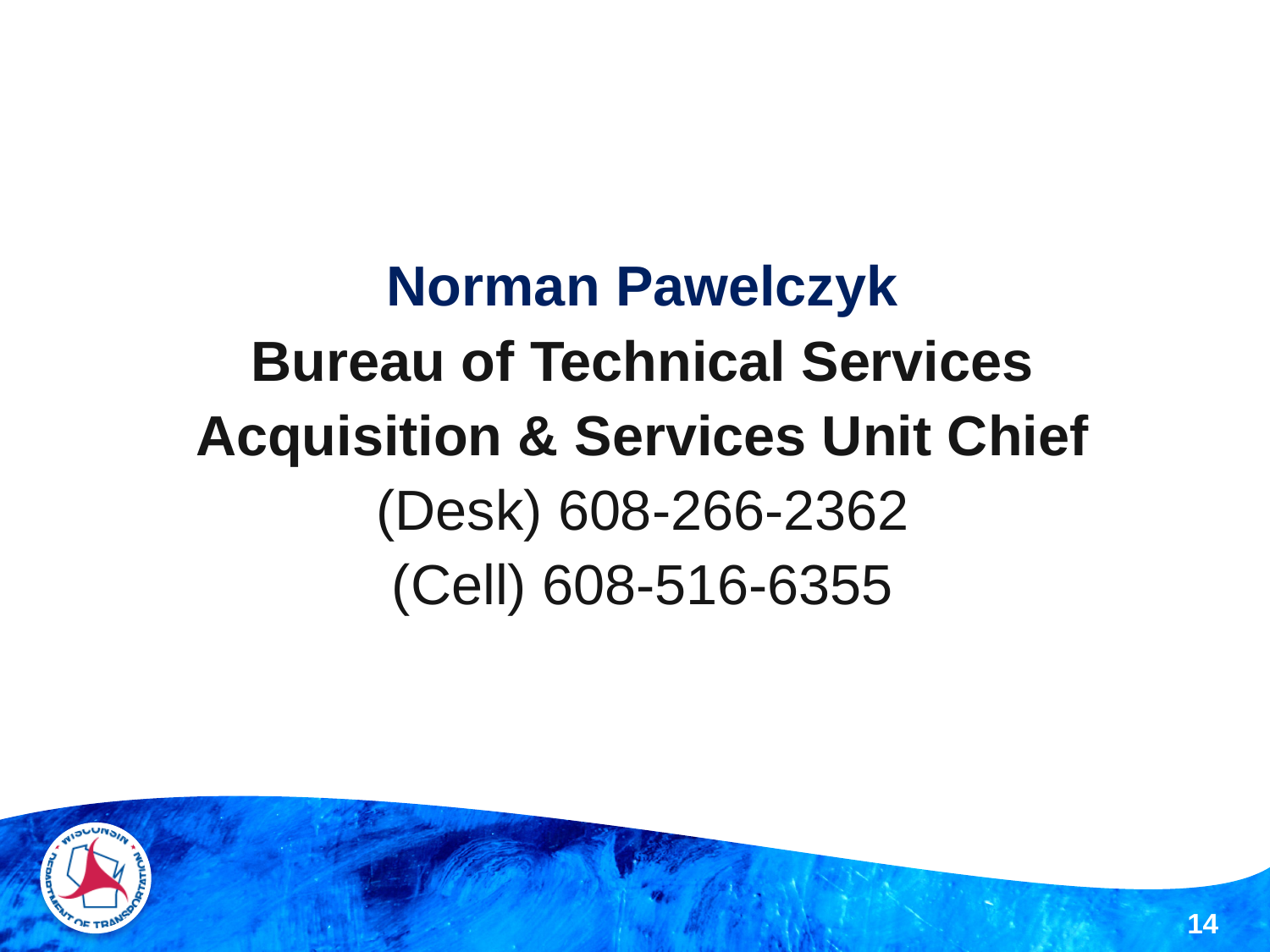

Norman Pawelczyk
Bureau of Technical Services
Acquisition & Services Unit Chief
(Desk) 608-266-2362
(Cell) 608-516-6355

14